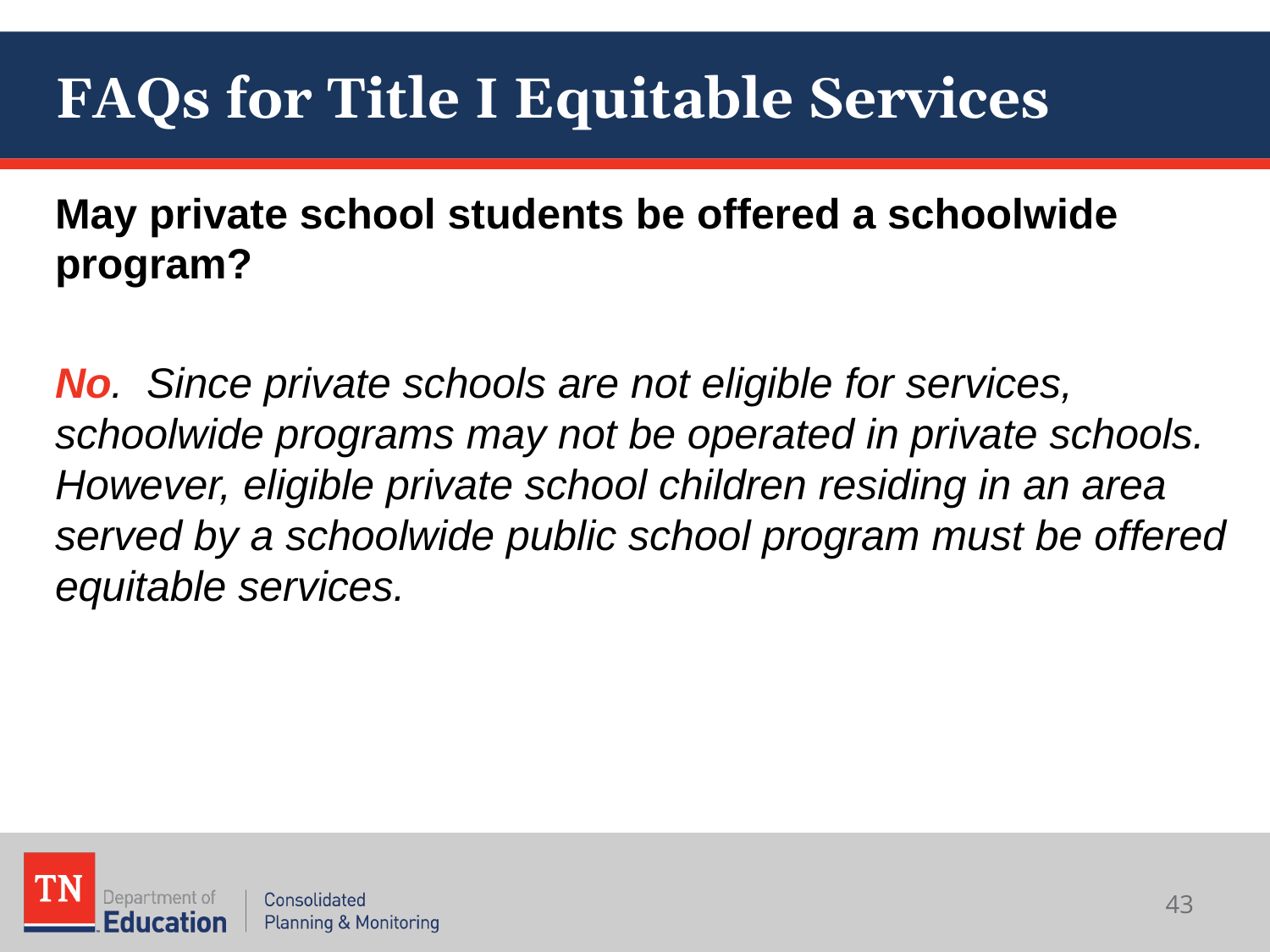

# FAQs for Title I Equitable Services
May private school students be offered a schoolwide program?

No.  Since private schools are not eligible for services, schoolwide programs may not be operated in private schools.  However, eligible private school children residing in an area served by a schoolwide public school program must be offered equitable services.

43